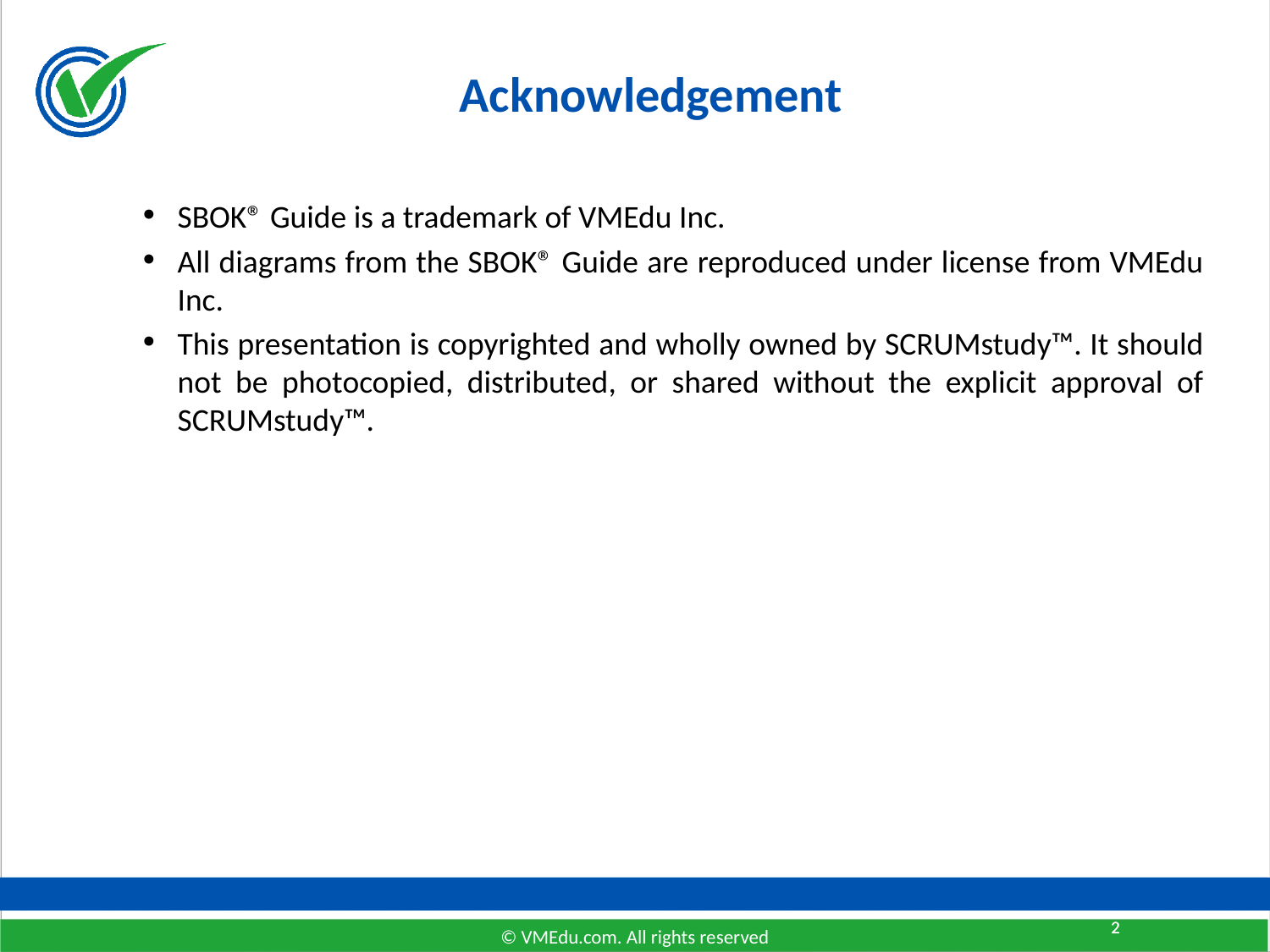

# Acknowledgement
SBOK® Guide is a trademark of VMEdu Inc.
All diagrams from the SBOK® Guide are reproduced under license from VMEdu Inc.
This presentation is copyrighted and wholly owned by SCRUMstudy™. It should not be photocopied, distributed, or shared without the explicit approval of SCRUMstudy™.

2